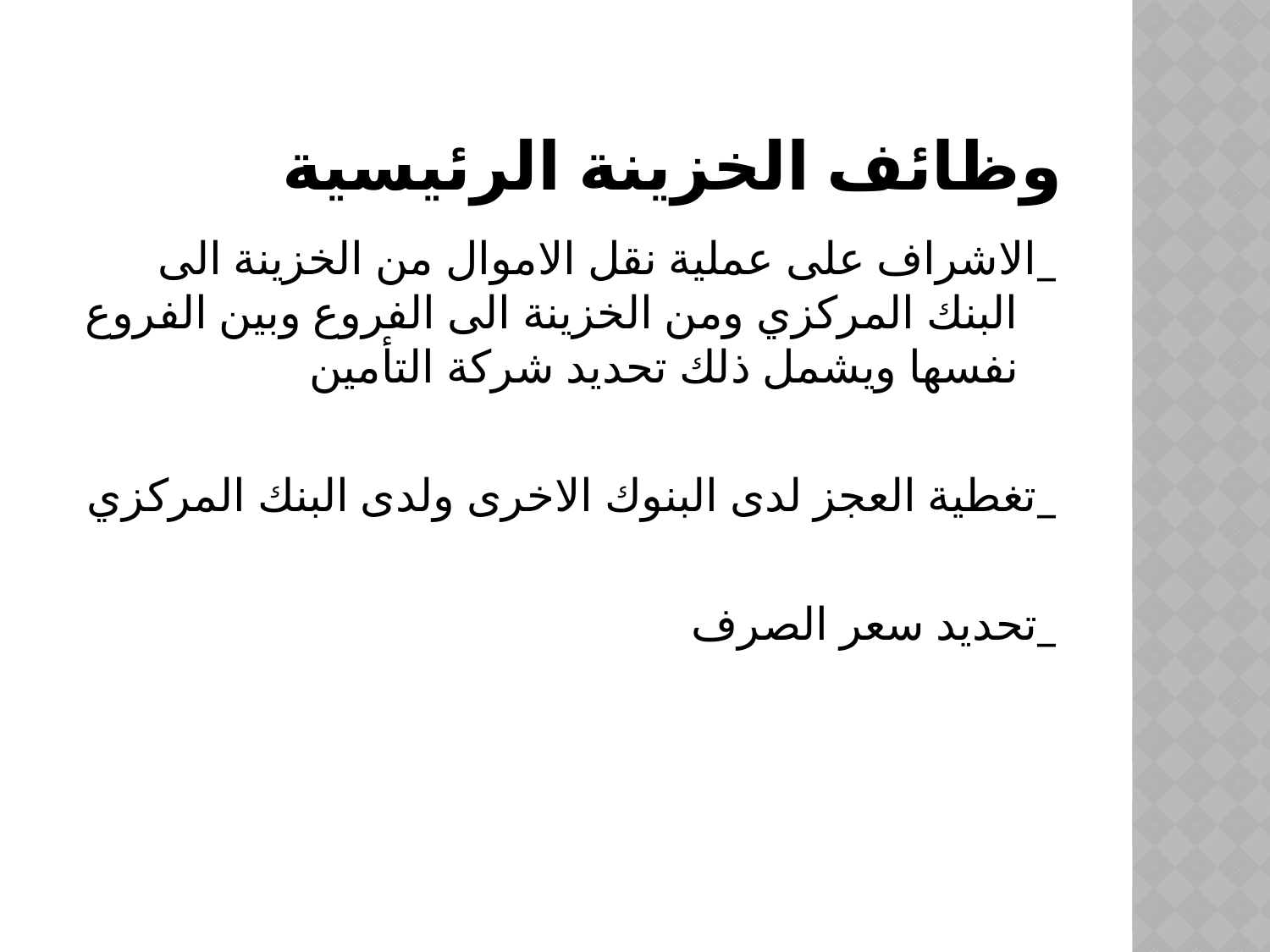

# وظائف الخزينة الرئيسية
_الاشراف على عملية نقل الاموال من الخزينة الى البنك المركزي ومن الخزينة الى الفروع وبين الفروع نفسها ويشمل ذلك تحديد شركة التأمين

_تغطية العجز لدى البنوك الاخرى ولدى البنك المركزي

_تحديد سعر الصرف